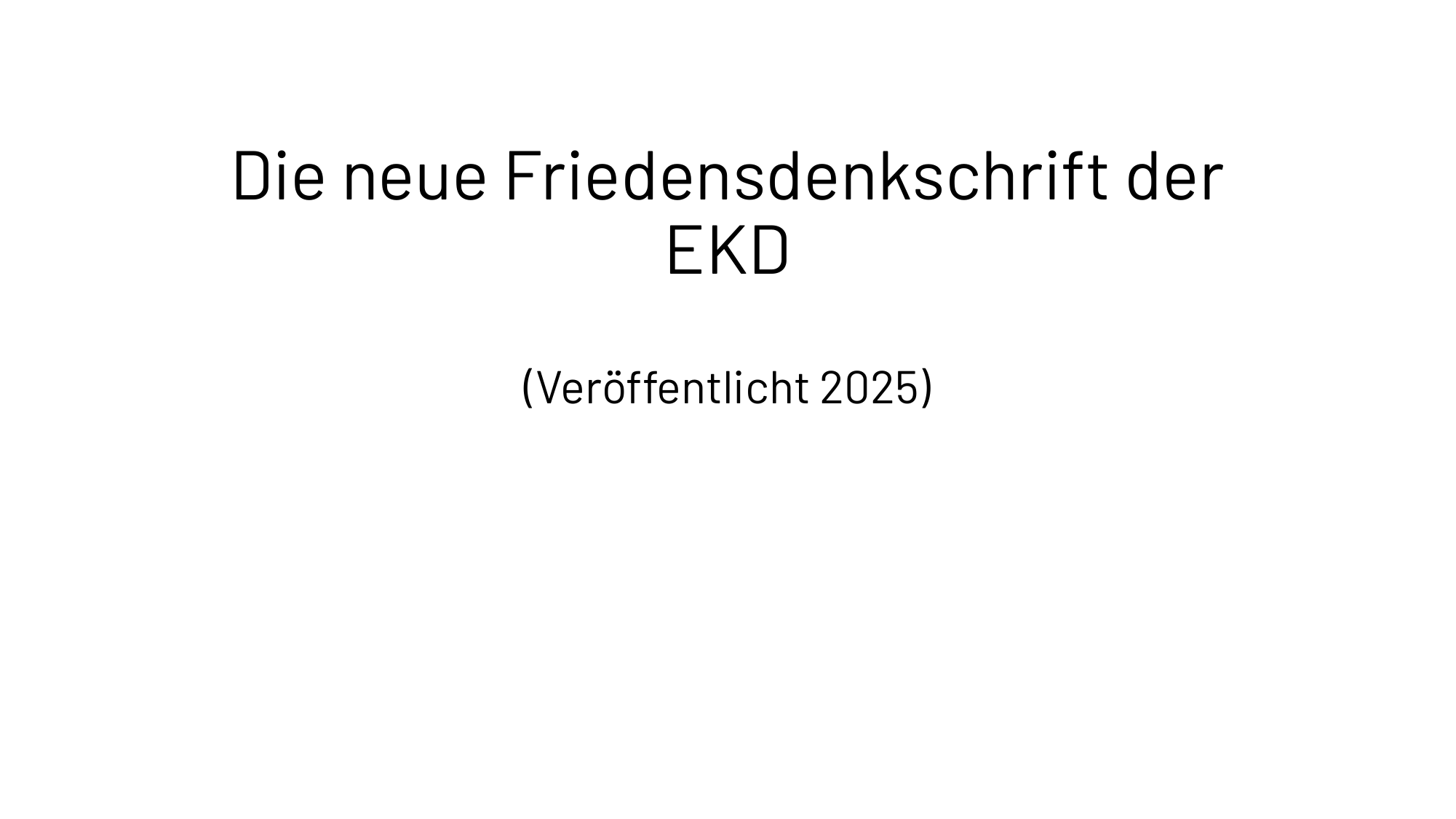

# Die neue Friedensdenkschrift der EKD (Veröffentlicht 2025)